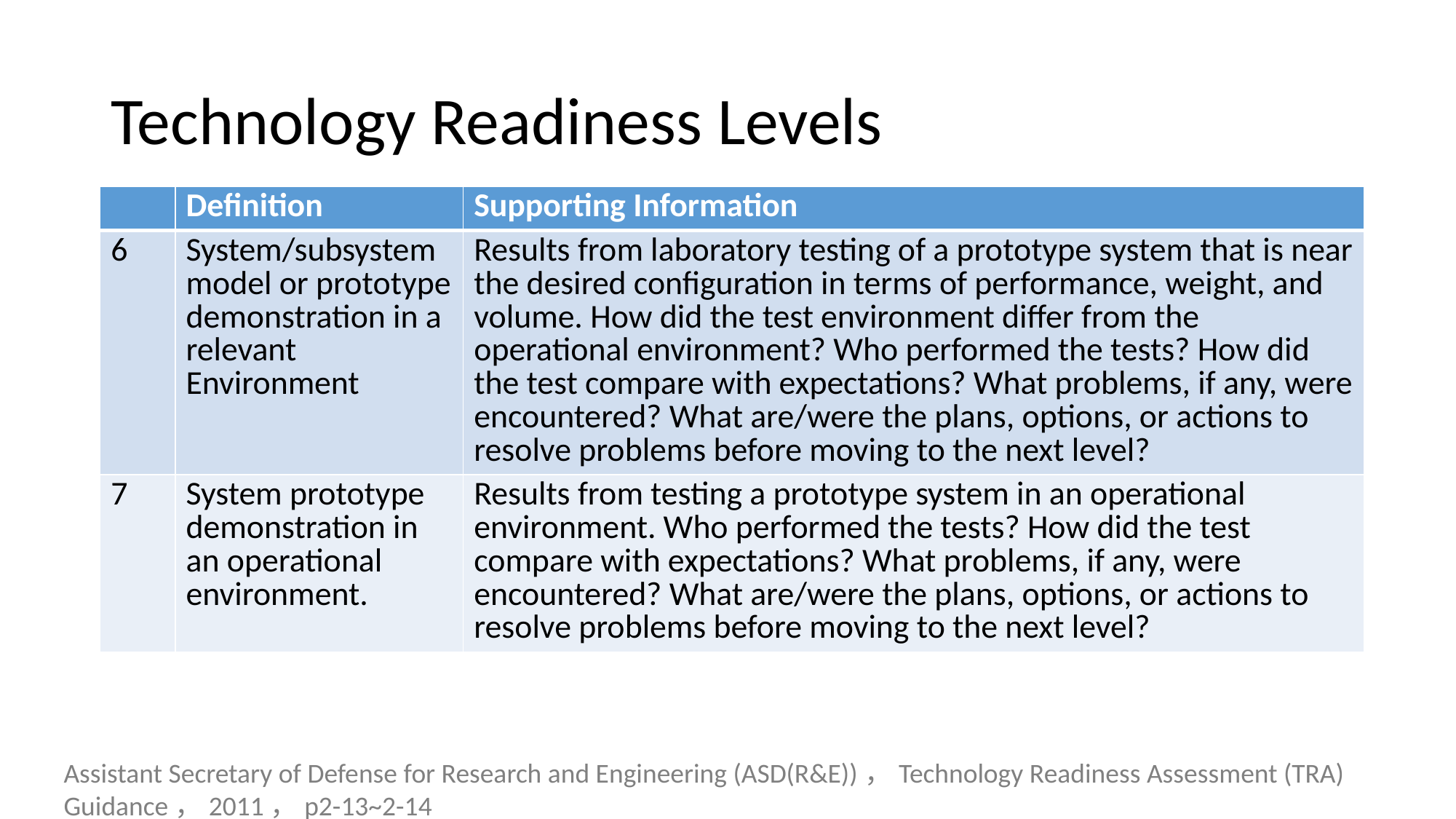

# Technology Readiness Levels
|  | Definition | Supporting Information |
| --- | --- | --- |
| 6 | System/subsystem model or prototype demonstration in a relevant Environment | Results from laboratory testing of a prototype system that is near the desired configuration in terms of performance, weight, and volume. How did the test environment differ from the operational environment? Who performed the tests? How did the test compare with expectations? What problems, if any, were encountered? What are/were the plans, options, or actions to resolve problems before moving to the next level? |
| 7 | System prototype demonstration in an operational environment. | Results from testing a prototype system in an operational environment. Who performed the tests? How did the test compare with expectations? What problems, if any, were encountered? What are/were the plans, options, or actions to resolve problems before moving to the next level? |
Assistant Secretary of Defense for Research and Engineering (ASD(R&E))，Technology Readiness Assessment (TRA) Guidance，2011，p2-13~2-14